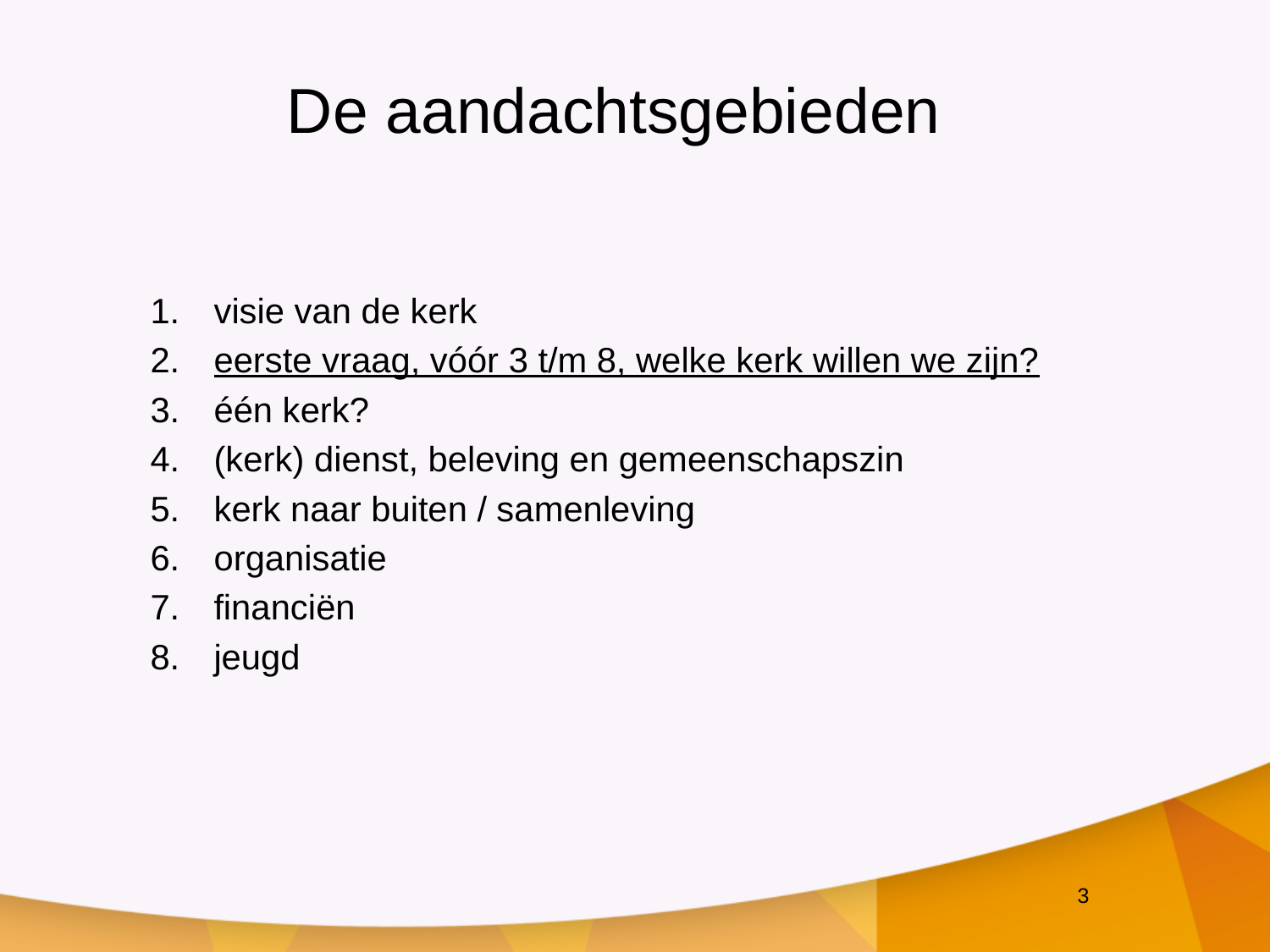

# De aandachtsgebieden

visie van de kerk
eerste vraag, vóór 3 t/m 8, welke kerk willen we zijn?
één kerk?
(kerk) dienst, beleving en gemeenschapszin
kerk naar buiten / samenleving
organisatie
financiën
jeugd